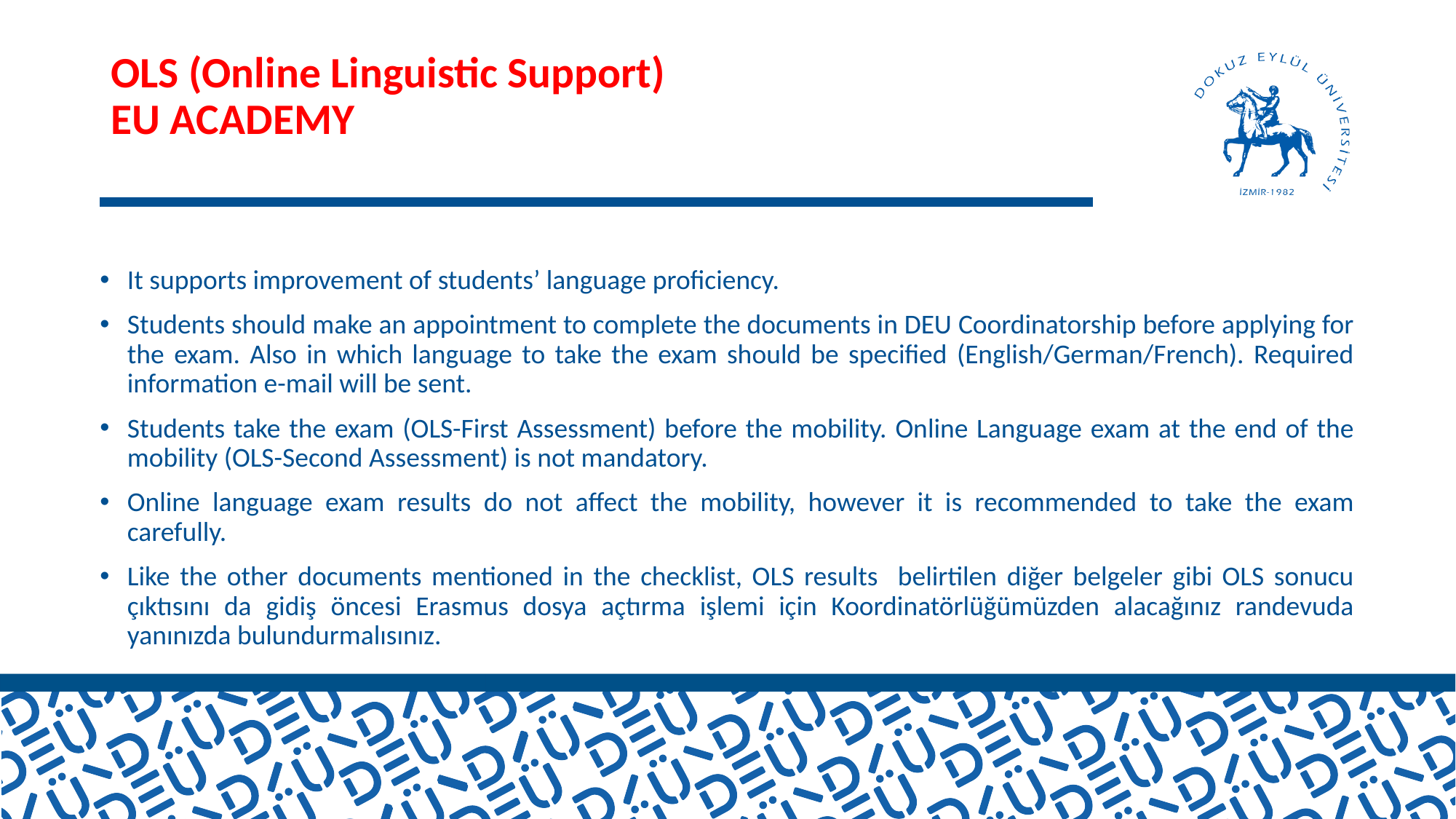

# OLS (Online Linguistic Support) EU ACADEMY

It supports improvement of students’ language proficiency.
Students should make an appointment to complete the documents in DEU Coordinatorship before applying for the exam. Also in which language to take the exam should be specified (English/German/French). Required information e-mail will be sent.
Students take the exam (OLS-First Assessment) before the mobility. Online Language exam at the end of the mobility (OLS-Second Assessment) is not mandatory.
Online language exam results do not affect the mobility, however it is recommended to take the exam carefully.
Like the other documents mentioned in the checklist, OLS results  belirtilen diğer belgeler gibi OLS sonucu çıktısını da gidiş öncesi Erasmus dosya açtırma işlemi için Koordinatörlüğümüzden alacağınız randevuda yanınızda bulundurmalısınız.